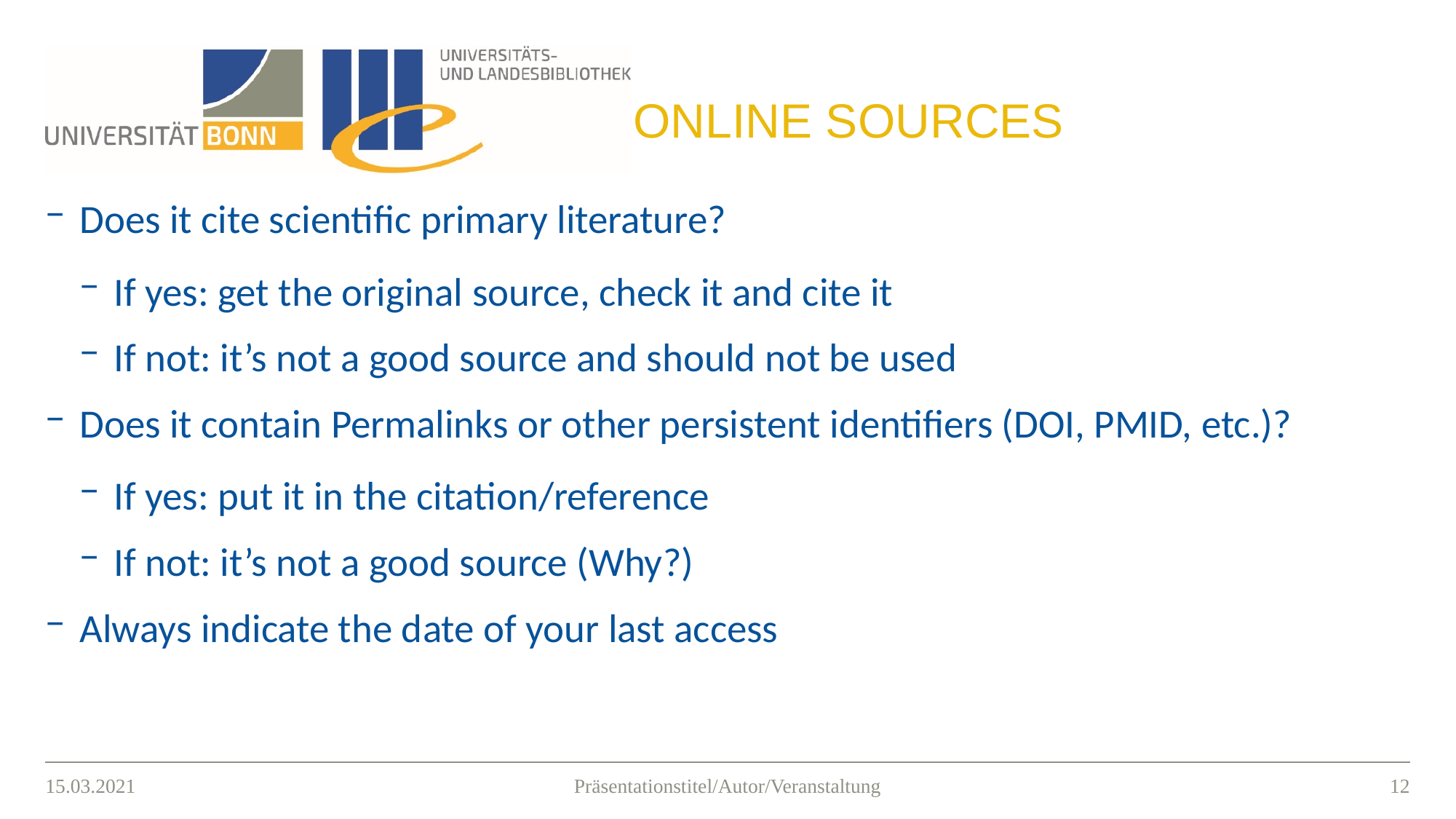

# Online sources
Does it cite scientific primary literature?
If yes: get the original source, check it and cite it
If not: it’s not a good source and should not be used
Does it contain Permalinks or other persistent identifiers (DOI, PMID, etc.)?
If yes: put it in the citation/reference
If not: it’s not a good source (Why?)
Always indicate the date of your last access
15.03.2021
12
Präsentationstitel/Autor/Veranstaltung